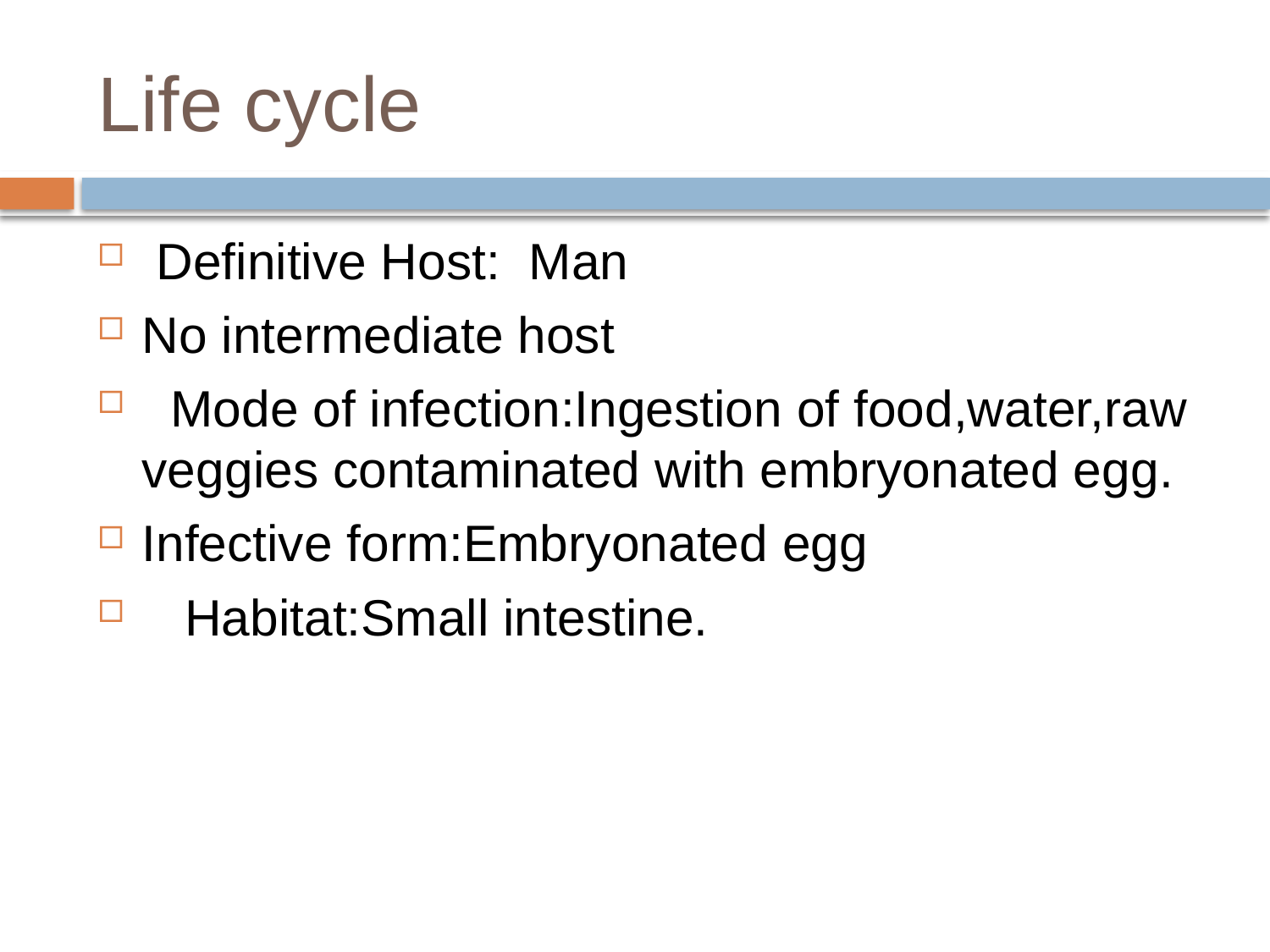

# Life cycle
 Definitive Host:  Man
No intermediate host
  Mode of infection:Ingestion of food,water,raw veggies contaminated with embryonated egg.
Infective form:Embryonated egg
   Habitat:Small intestine.